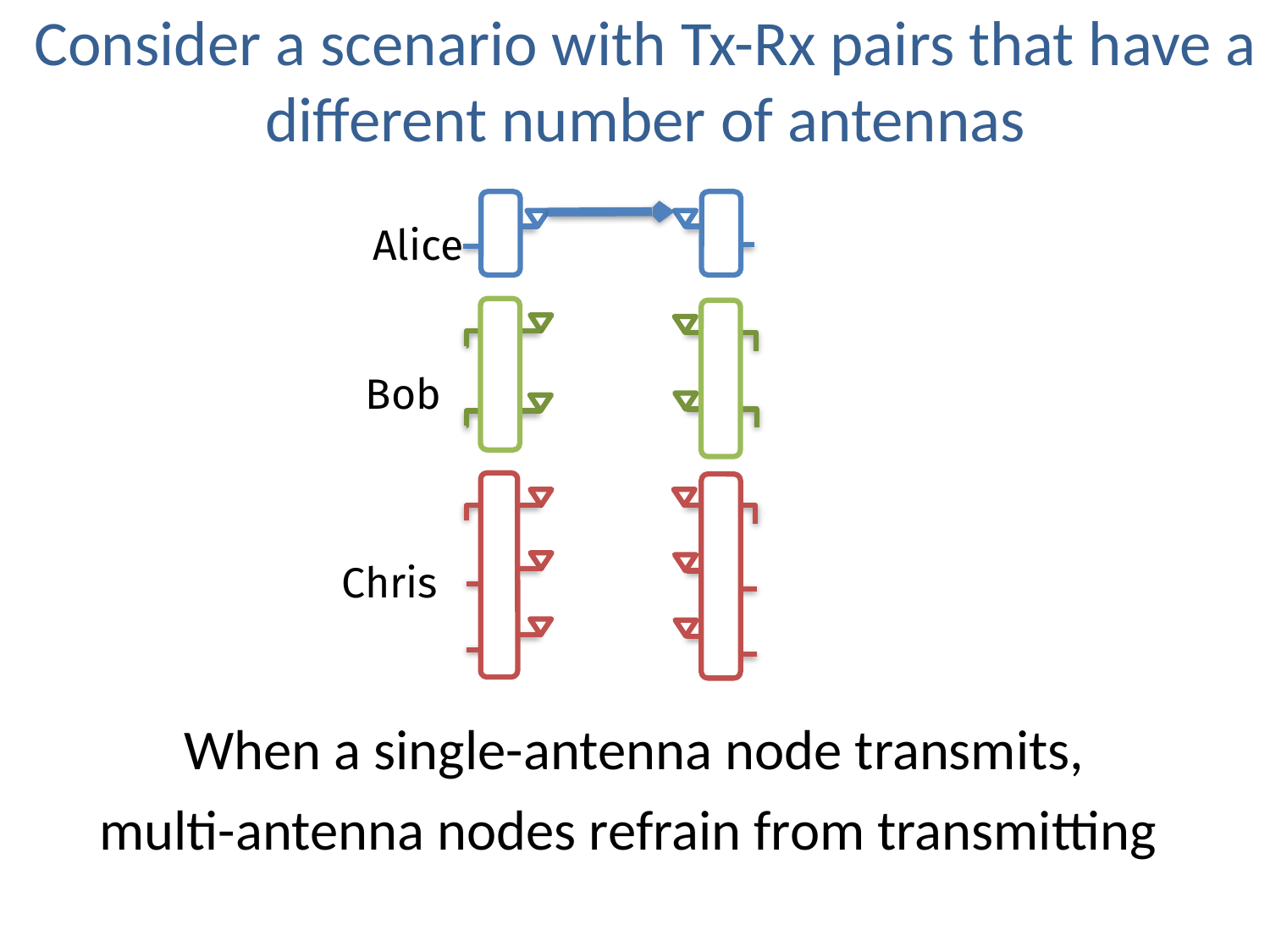

# Consider a scenario with Tx-Rx pairs that have a different number of antennas

Alice

Bob
Chris

When a single-antenna node transmits,
multi-antenna nodes refrain from transmitting